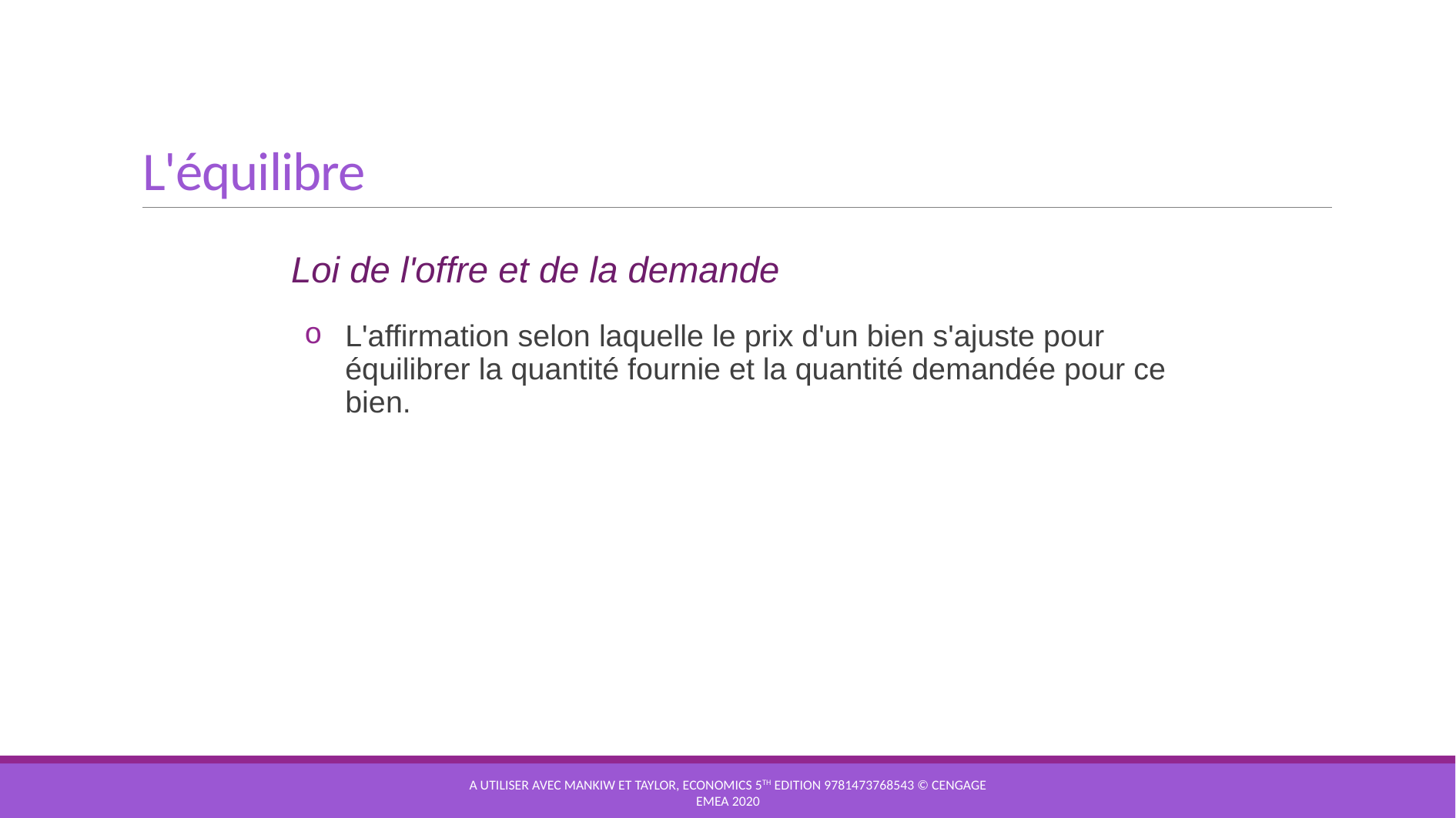

# L'équilibre
Loi de l'offre et de la demande
L'affirmation selon laquelle le prix d'un bien s'ajuste pour équilibrer la quantité fournie et la quantité demandée pour ce bien.
A utiliser avec Mankiw et Taylor, Economics 5th edition 9781473768543 © Cengage EMEA 2020